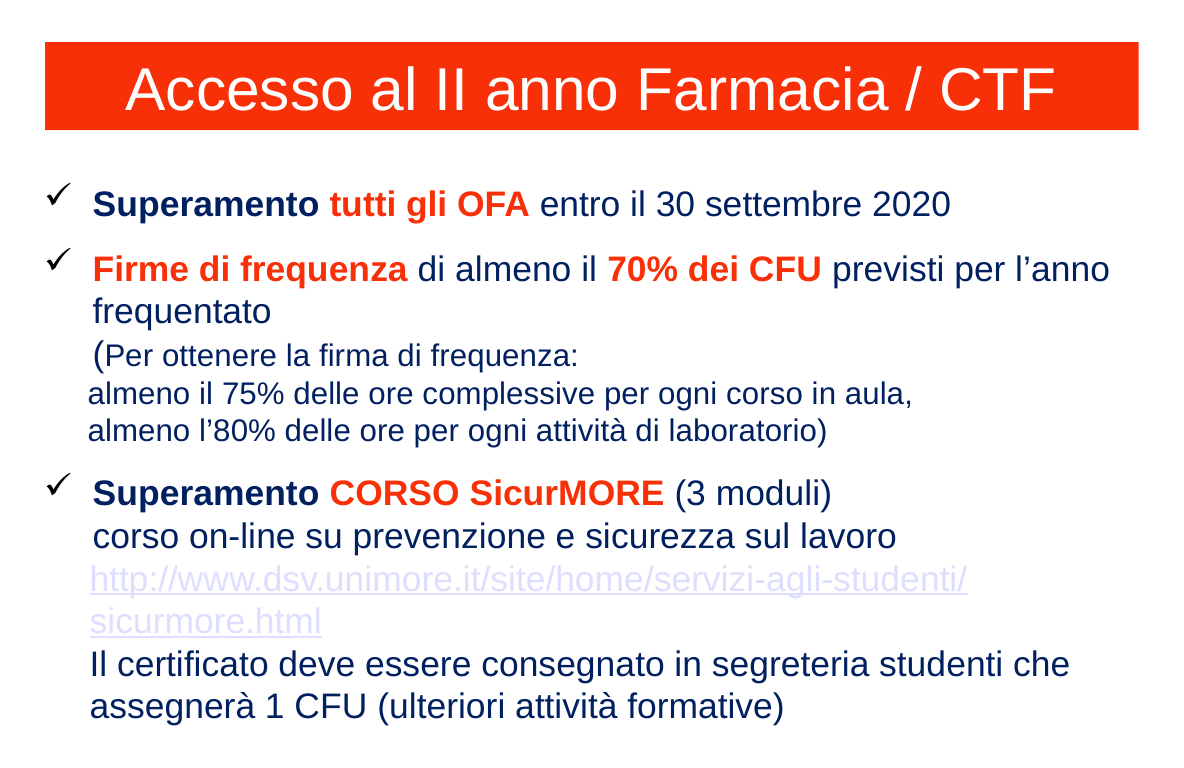

Accesso al II anno Farmacia / CTF
Superamento tutti gli OFA entro il 30 settembre 2020

Firme di frequenza di almeno il 70% dei CFU previsti per l’anno frequentato
     (Per ottenere la firma di frequenza:
     almeno il 75% delle ore complessive per ogni corso in aula,
     almeno l’80% delle ore per ogni attività di laboratorio)

Superamento CORSO SicurMORE (3 moduli)
     corso on-line su prevenzione e sicurezza sul lavoro
http://www.dsv.unimore.it/site/home/servizi-agli-studenti/sicurmore.html
Il certificato deve essere consegnato in segreteria studenti che assegnerà 1 CFU (ulteriori attività formative)